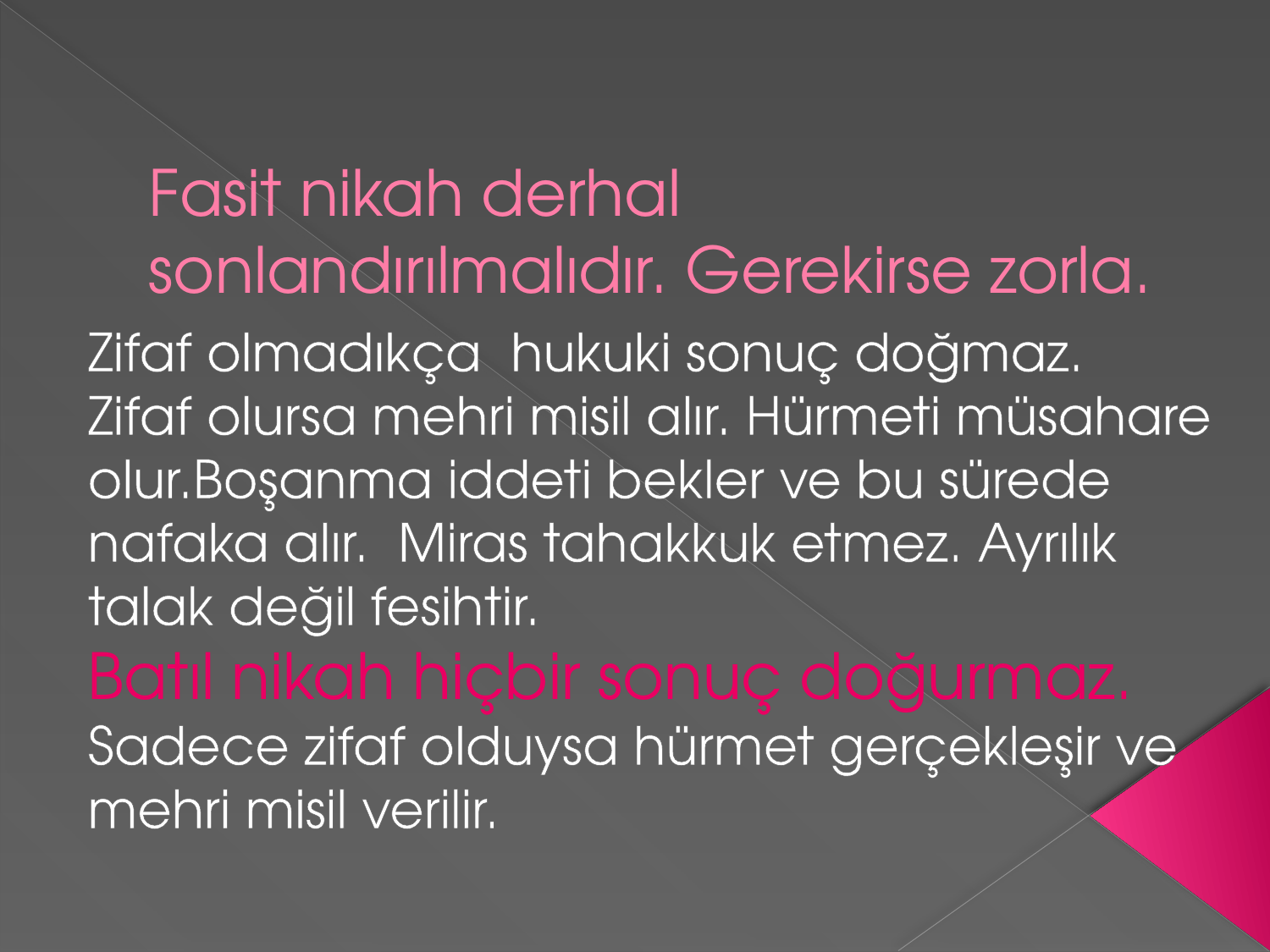

# Fasit nikah derhal sonlandırılmalıdır. Gerekirse zorla.
Zifaf olmadıkça  hukuki sonuç doğmaz.
Zifaf olursa mehri misil alır. Hürmeti müsahare olur.Boşanma iddeti bekler ve bu sürede nafaka alır.  Miras tahakkuk etmez. Ayrılık talak değil fesihtir.
Batıl nikah hiçbir sonuç doğurmaz.
Sadece zifaf olduysa hürmet gerçekleşir ve mehri misil verilir.